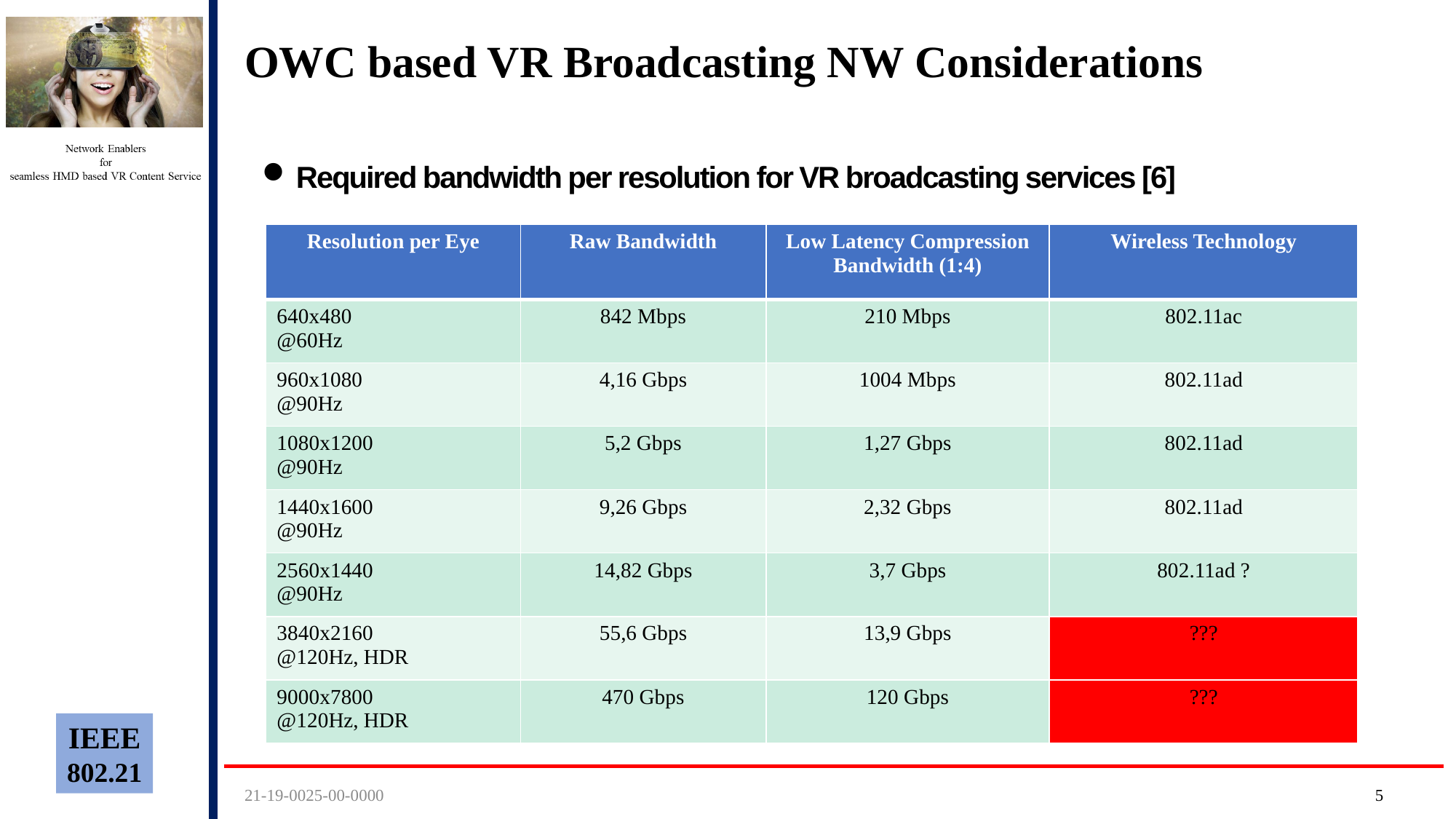

# OWC based VR Broadcasting NW Considerations
Required bandwidth per resolution for VR broadcasting services [6]
| Resolution per Eye | Raw Bandwidth | Low Latency Compression Bandwidth (1:4) | Wireless Technology |
| --- | --- | --- | --- |
| 640x480 @60Hz | 842 Mbps | 210 Mbps | 802.11ac |
| 960x1080 @90Hz | 4,16 Gbps | 1004 Mbps | 802.11ad |
| 1080x1200 @90Hz | 5,2 Gbps | 1,27 Gbps | 802.11ad |
| 1440x1600 @90Hz | 9,26 Gbps | 2,32 Gbps | 802.11ad |
| 2560x1440 @90Hz | 14,82 Gbps | 3,7 Gbps | 802.11ad ? |
| 3840x2160 @120Hz, HDR | 55,6 Gbps | 13,9 Gbps | ??? |
| 9000x7800 @120Hz, HDR | 470 Gbps | 120 Gbps | ??? |
21-19-0025-00-0000
5